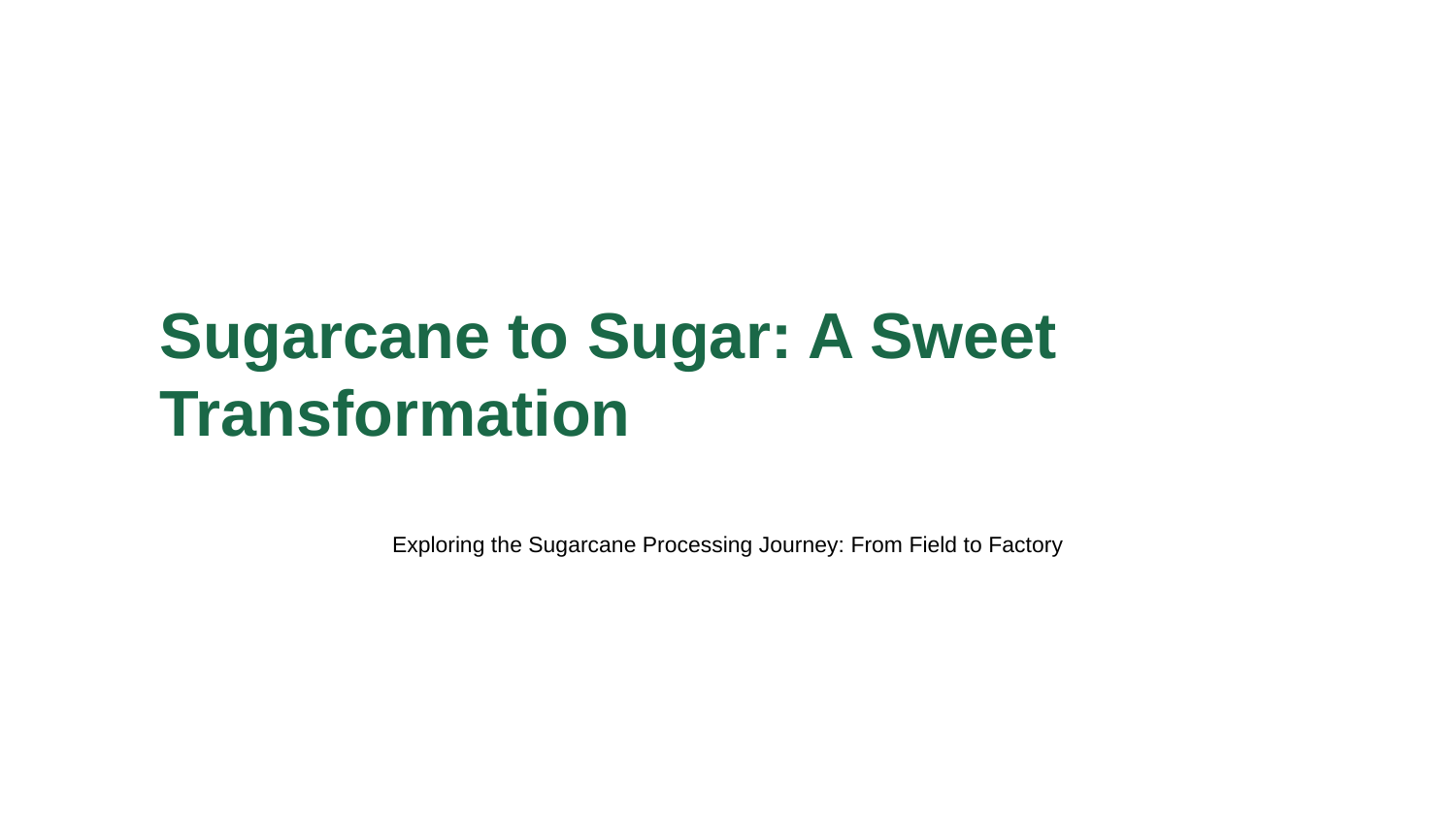

Sugarcane to Sugar: A Sweet Transformation

Exploring the Sugarcane Processing Journey: From Field to Factory